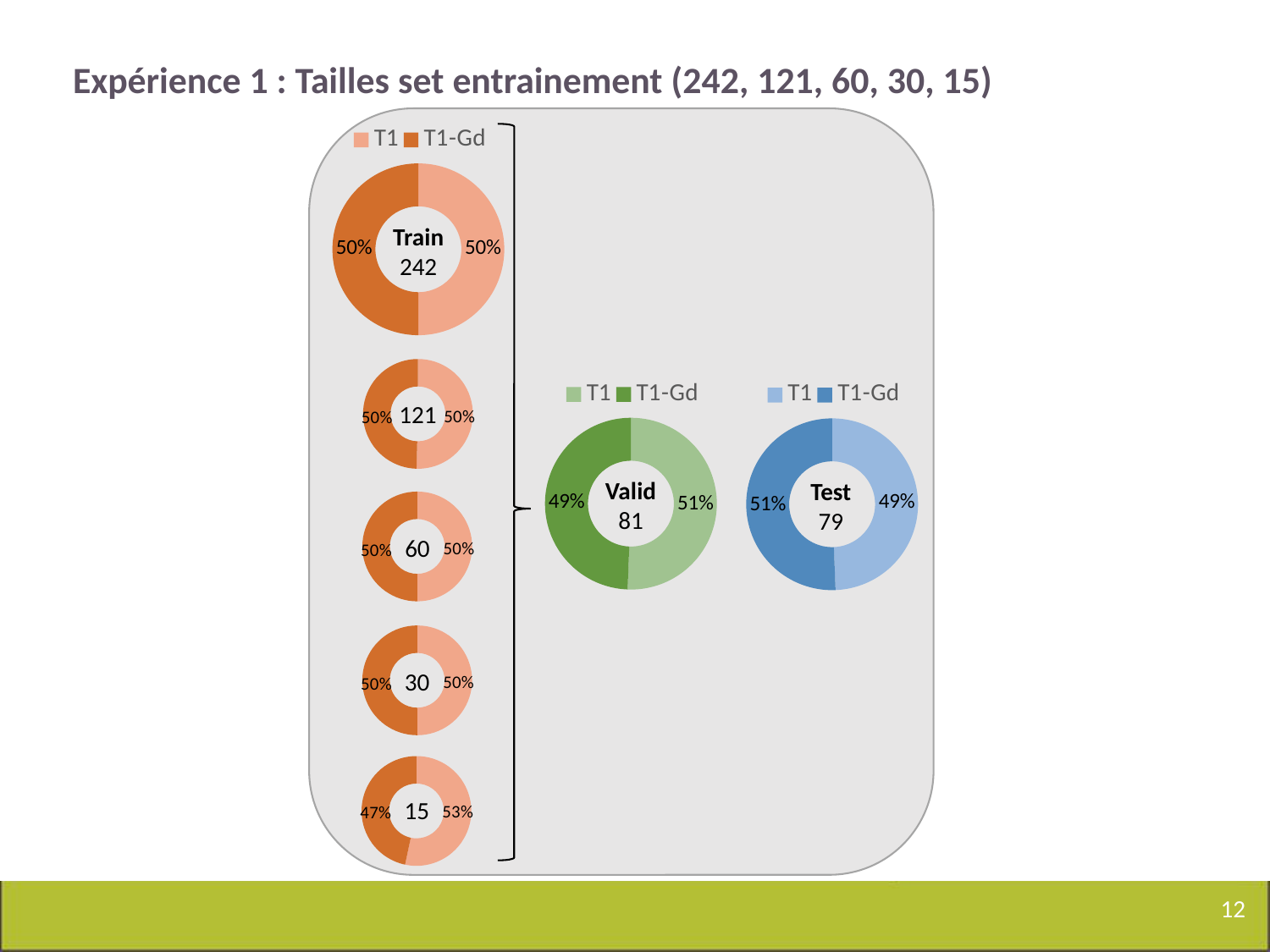

Expérience 1 : Tailles set entrainement (242, 121, 60, 30, 15)

### Chart

| Category | Proportion |
|---|---|
| T1 | 121.0 |
| T1-Gd | 121.0 |
Train
242

### Chart

| Category | Proportion |
|---|---|
| T1 | 61.0 |
| T1 Gd | 60.0 |

### Chart

| Category | Proportion |
|---|---|
| T1 | 41.0 |
| T1-Gd | 40.0 |

### Chart

| Category | Proportion |
|---|---|
| T1 | 39.0 |
| T1-Gd | 40.0 |
121

### Chart

| Category | Proportion |
|---|---|
| T1 | 30.0 |
| T1 Gd | 30.0 |
Valid
81
Test
79
60

### Chart

| Category | Proportion |
|---|---|
| T1 | 15.0 |
| T1 Gd | 15.0 |
30

### Chart

| Category | Proportion |
|---|---|
| T1 | 8.0 |
| T1 Gd | 7.0 |
15
12